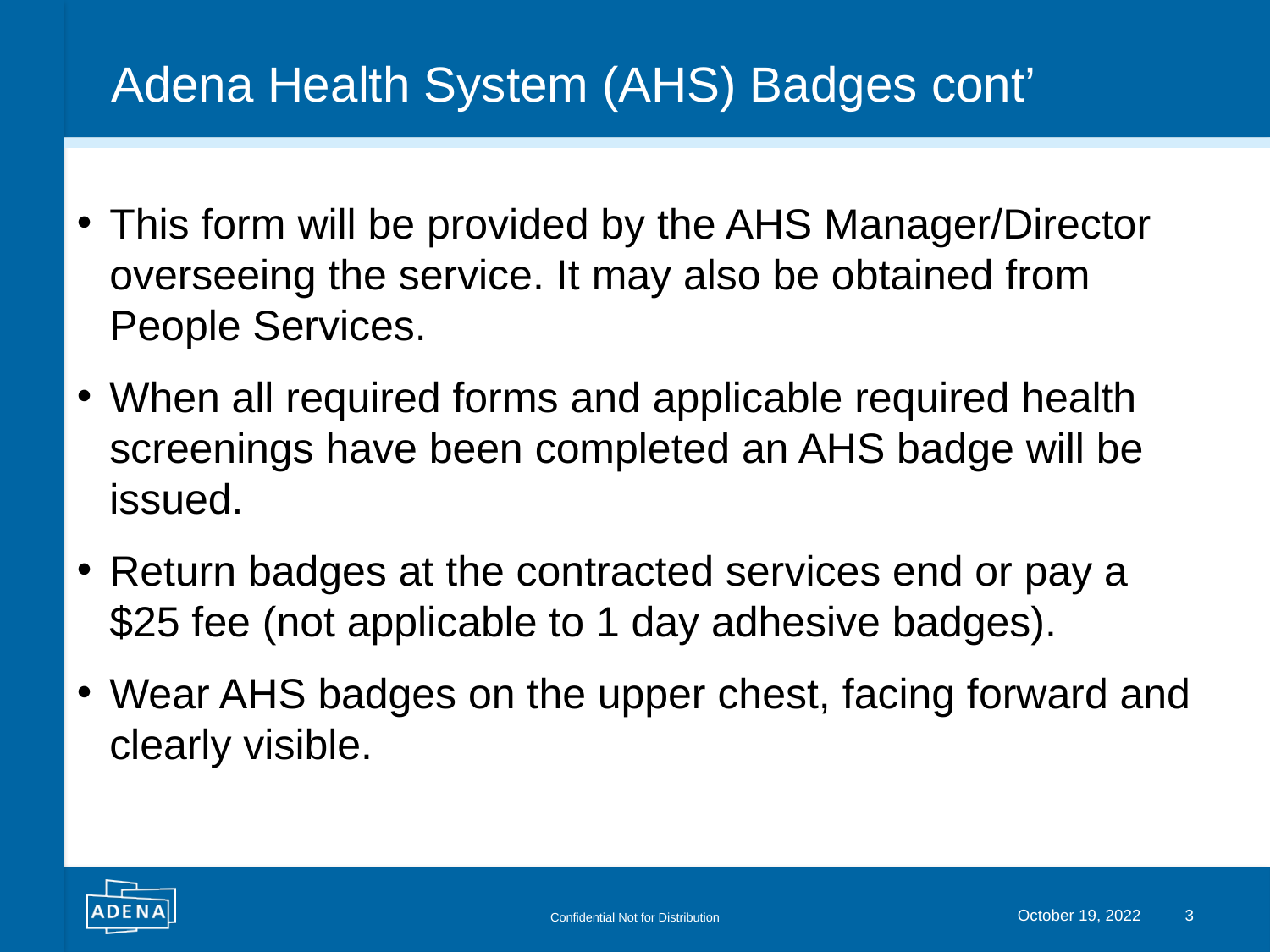

# Adena Health System (AHS) Badges cont’
This form will be provided by the AHS Manager/Director overseeing the service. It may also be obtained from People Services.
When all required forms and applicable required health screenings have been completed an AHS badge will be issued.
Return badges at the contracted services end or pay a $25 fee (not applicable to 1 day adhesive badges).
Wear AHS badges on the upper chest, facing forward and clearly visible.